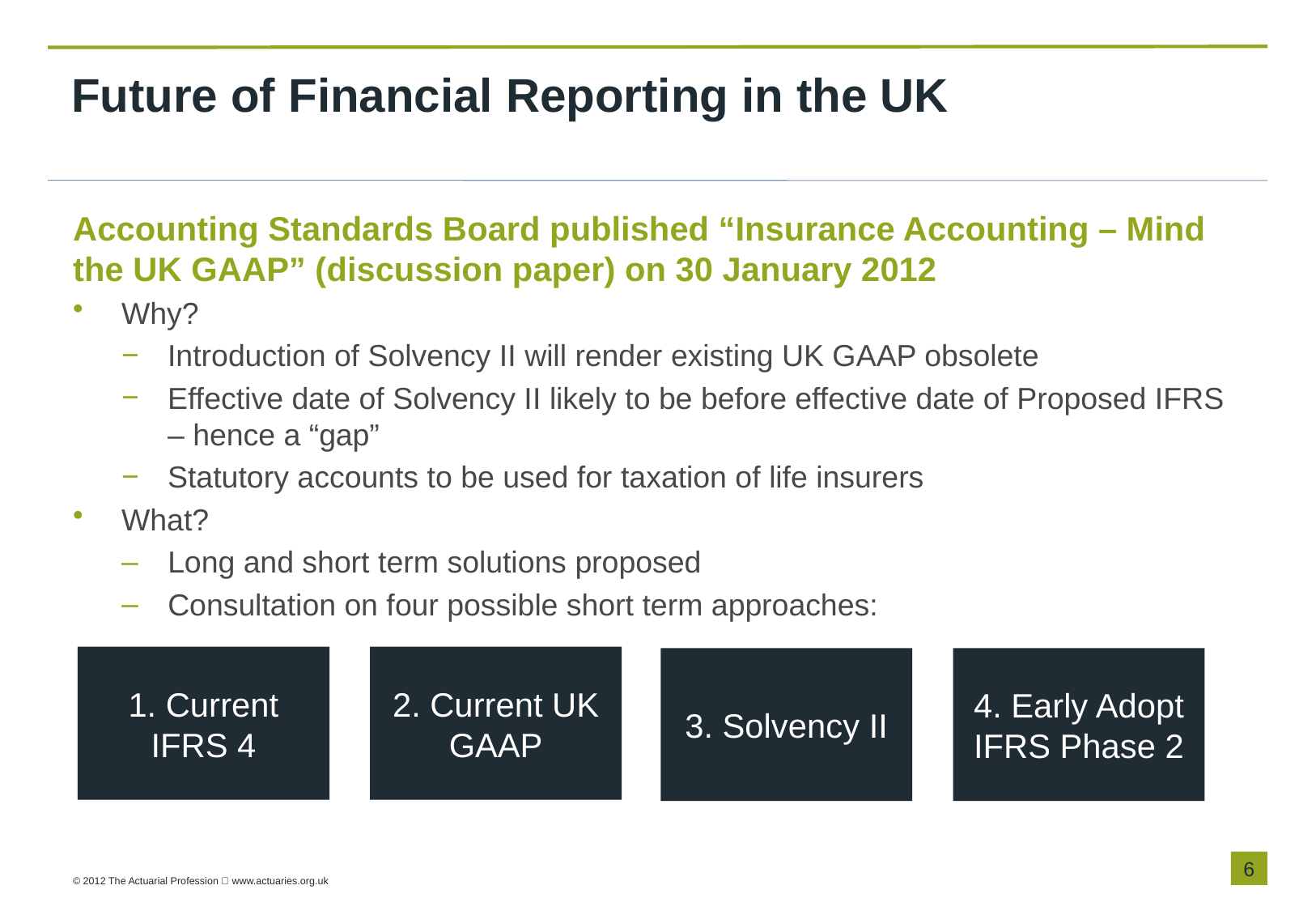

Future of Financial Reporting in the UK
Accounting Standards Board published “Insurance Accounting – Mind the UK GAAP” (discussion paper) on 30 January 2012
Why?
Introduction of Solvency II will render existing UK GAAP obsolete
Effective date of Solvency II likely to be before effective date of Proposed IFRS – hence a “gap”
Statutory accounts to be used for taxation of life insurers
What?
Long and short term solutions proposed
Consultation on four possible short term approaches:
1. Current IFRS 4
2. Current UK GAAP
3. Solvency II
4. Early Adopt IFRS Phase 2
6